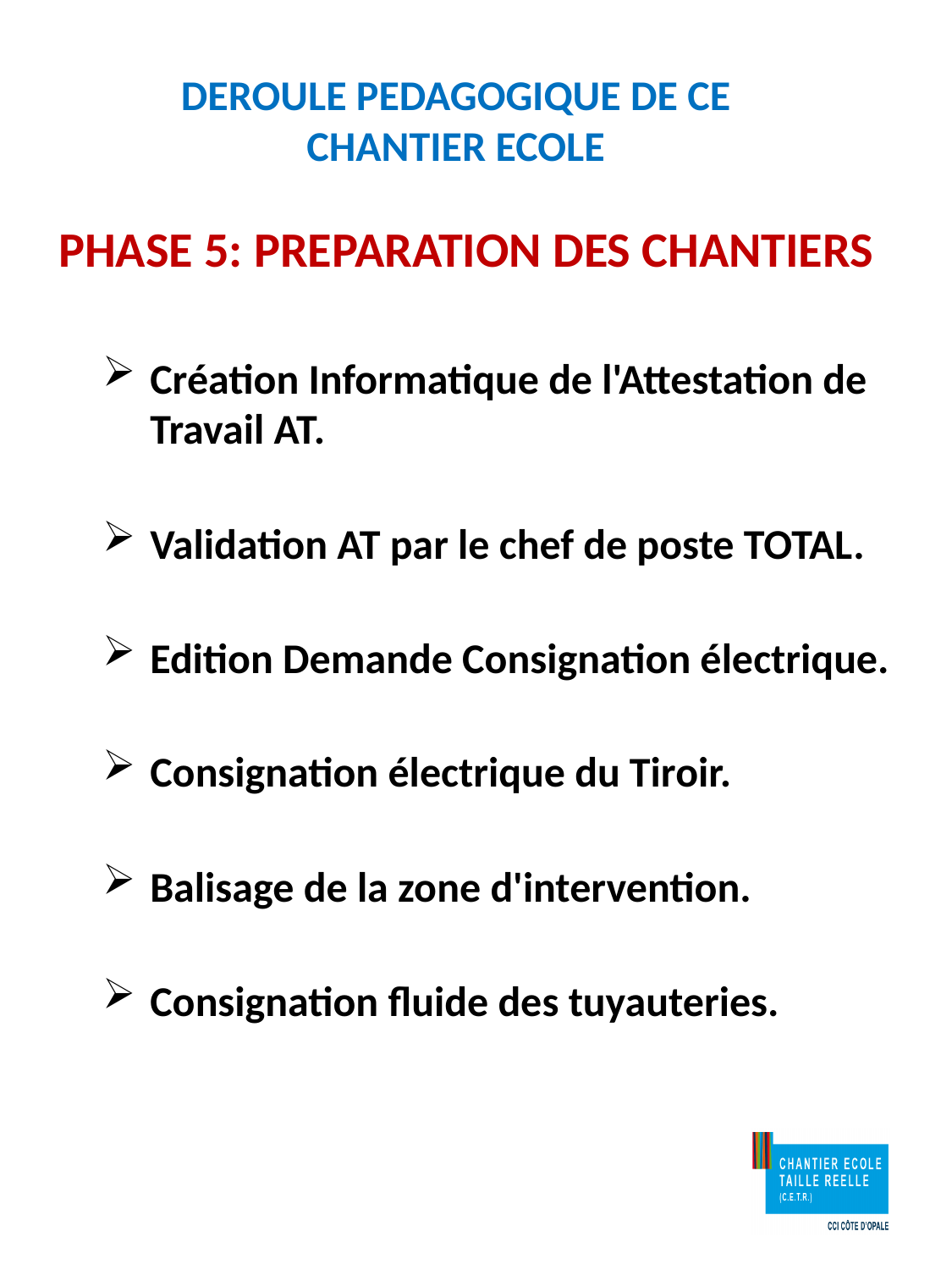

DEROULE PEDAGOGIQUE DE CE CHANTIER ECOLE
PHASE 5: PREPARATION DES CHANTIERS
Création Informatique de l'Attestation de Travail AT.
Validation AT par le chef de poste TOTAL.
Edition Demande Consignation électrique.
Consignation électrique du Tiroir.
Balisage de la zone d'intervention.
Consignation fluide des tuyauteries.